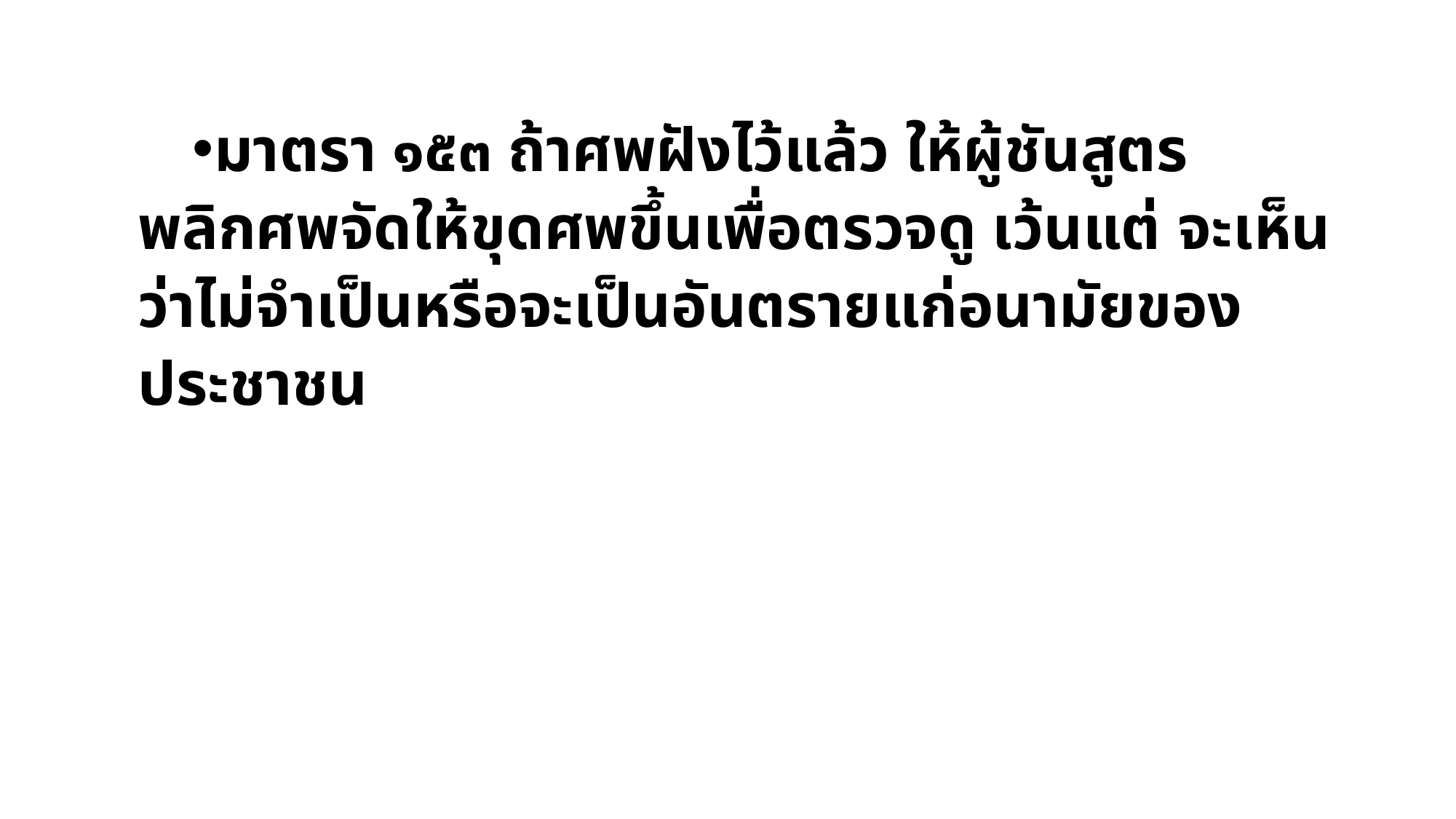

มาตรา ๑๕๓ ถ้าศพฝังไว้แล้ว ให้ผู้ชันสูตรพลิกศพจัดให้ขุดศพขึ้นเพื่อตรวจดู เว้นแต่ จะเห็นว่าไม่จำเป็นหรือจะเป็นอันตรายแก่อนามัยของประชาชน